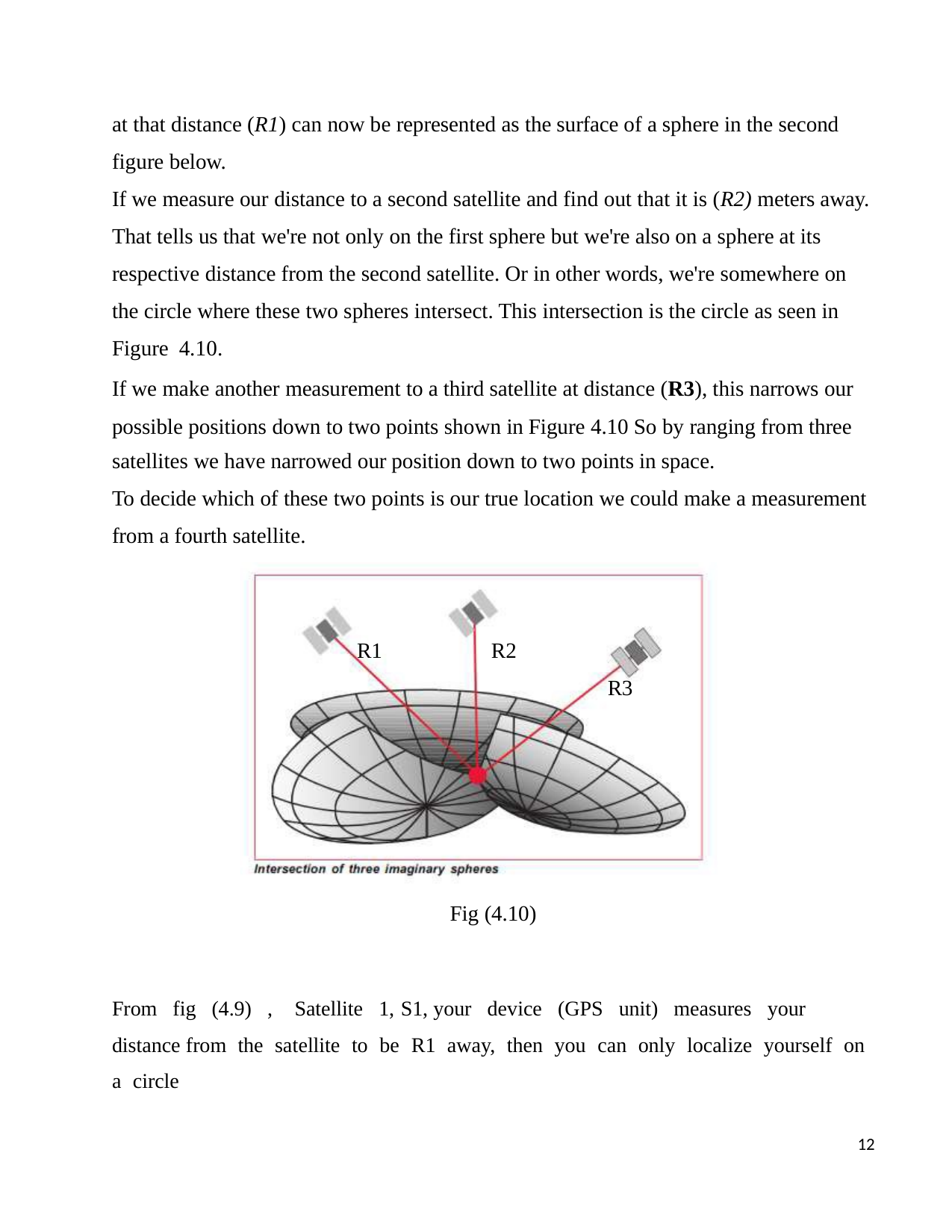

at that distance (R1) can now be represented as the surface of a sphere in the second figure below.
If we measure our distance to a second satellite and find out that it is (R2) meters away. That tells us that we're not only on the first sphere but we're also on a sphere at its respective distance from the second satellite. Or in other words, we're somewhere on the circle where these two spheres intersect. This intersection is the circle as seen in Figure  4.10.
If we make another measurement to a third satellite at distance (R3), this narrows our possible positions down to two points shown in Figure 4.10 So by ranging from three

satellites we have narrowed our position down to two points in space.
To decide which of these two points is our true location we could make a measurement from a fourth satellite.

R1
R2
R3
Fig (4.10)

From   fig   (4.9)   ,	Satellite   1, S1, your   device   (GPS   unit)   measures   your   distance from  the  satellite  to  be  R1  away,  then  you  can  only  localize  yourself  on  a  circle
12